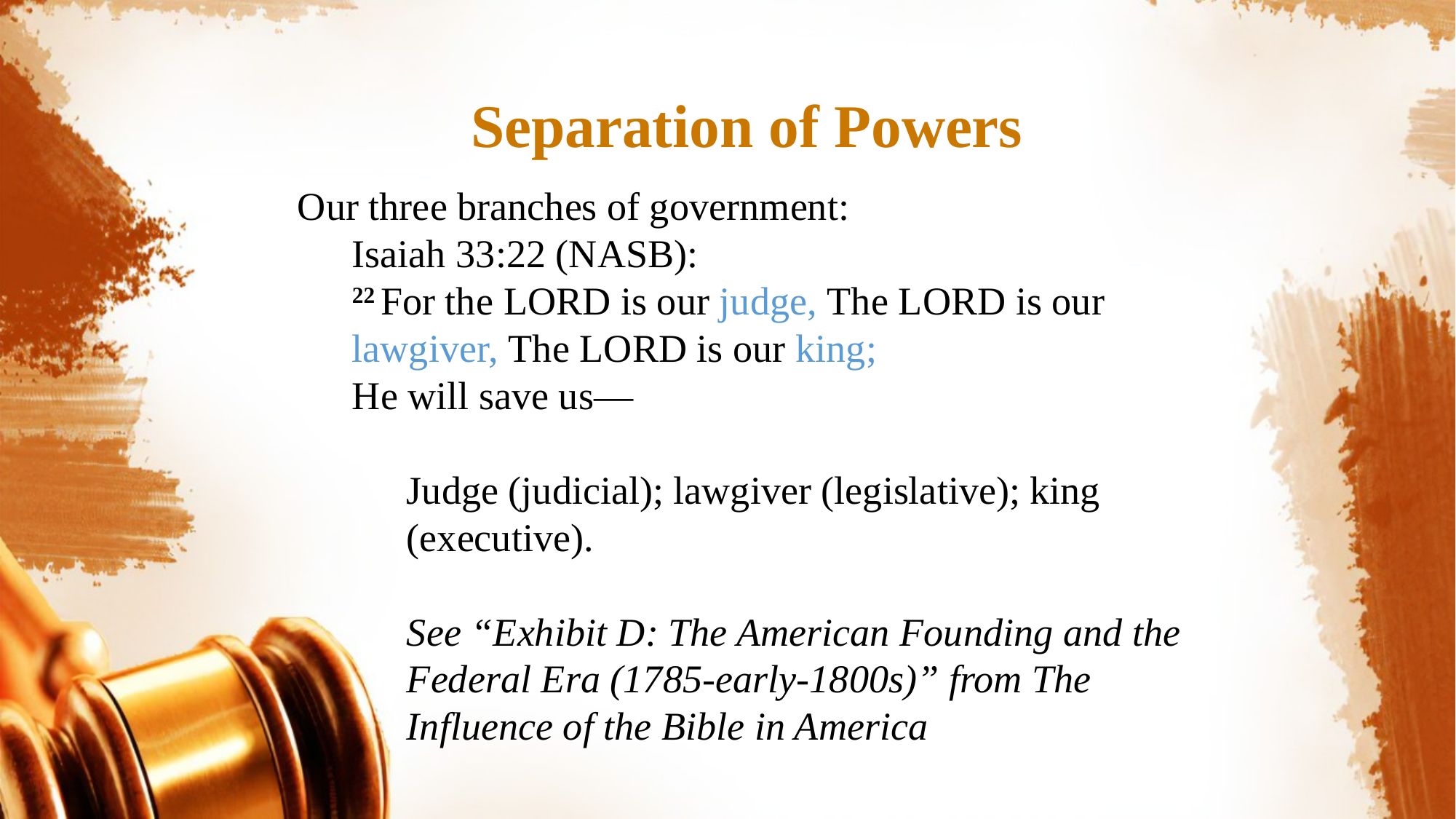

Separation of Powers
Our three branches of government:
Isaiah 33:22 (NASB):
22 For the Lord is our judge, The Lord is our lawgiver, The Lord is our king;
He will save us—

Judge (judicial); lawgiver (legislative); king (executive).

See “Exhibit D: The American Founding and the Federal Era (1785-early-1800s)” from The Influence of the Bible in America